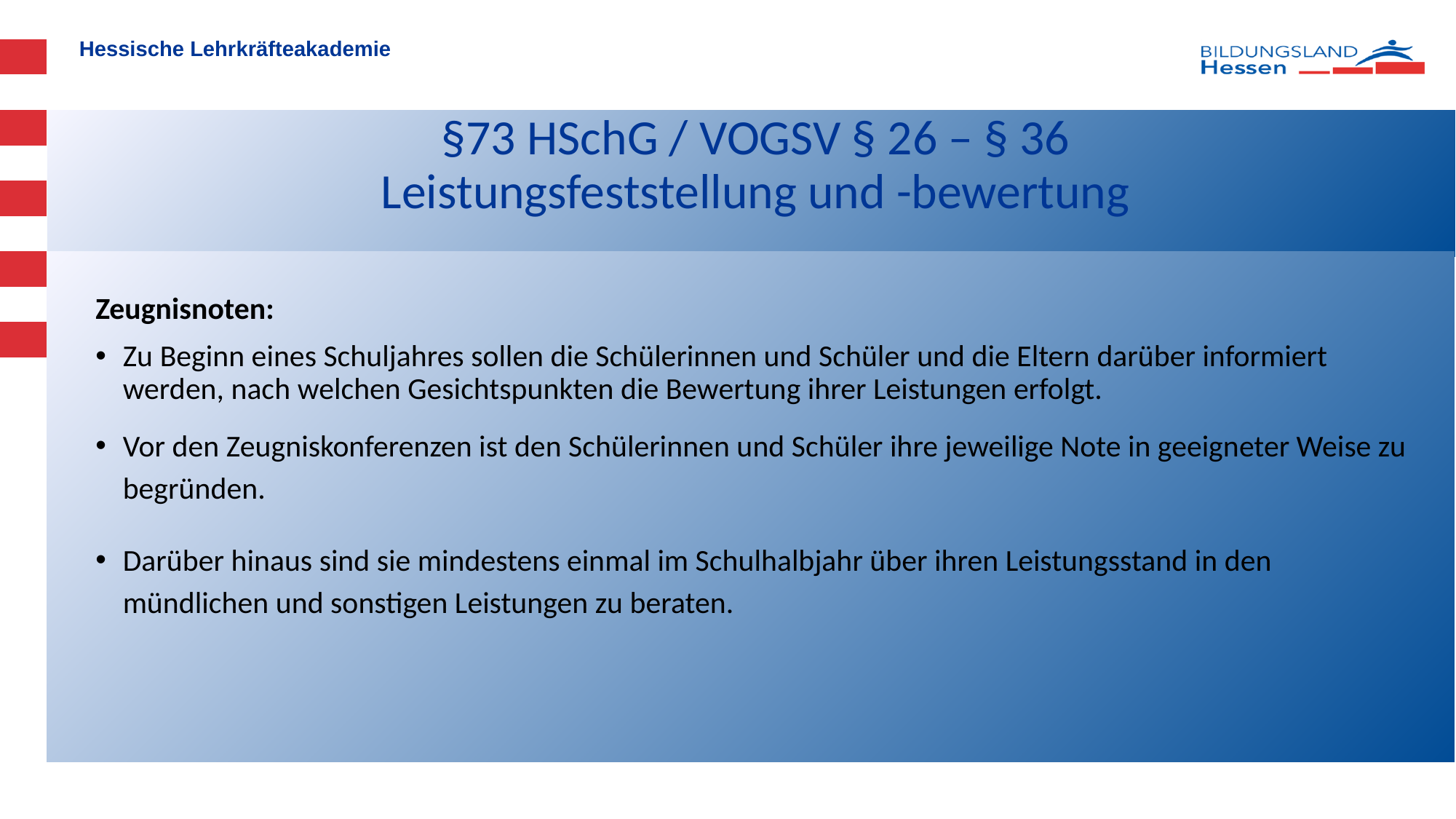

# §73 HSchG / VOGSV § 26 – § 36 Leistungsfeststellung und -bewertung
Zeugnisnoten:
Zu Beginn eines Schuljahres sollen die Schülerinnen und Schüler und die Eltern darüber informiert werden, nach welchen Gesichtspunkten die Bewertung ihrer Leistungen erfolgt.
Vor den Zeugniskonferenzen ist den Schülerinnen und Schüler ihre jeweilige Note in geeigneter Weise zu begründen.
Darüber hinaus sind sie mindestens einmal im Schulhalbjahr über ihren Leistungsstand in den mündlichen und sonstigen Leistungen zu beraten.